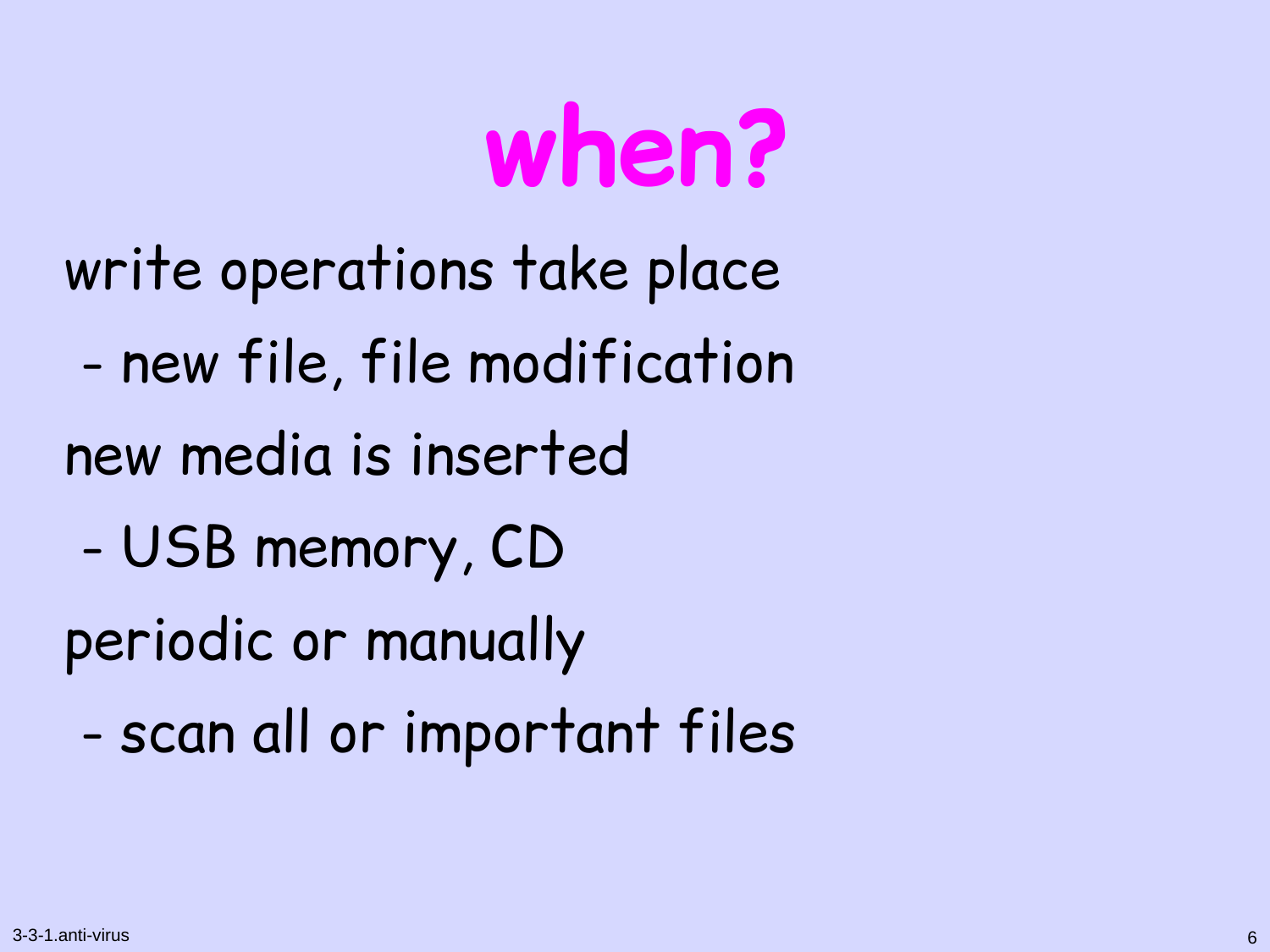

# when?
write operations take place
 - new file, file modification
new media is inserted
 - USB memory, CD
periodic or manually
 - scan all or important files

6
3-3-1.anti-virus